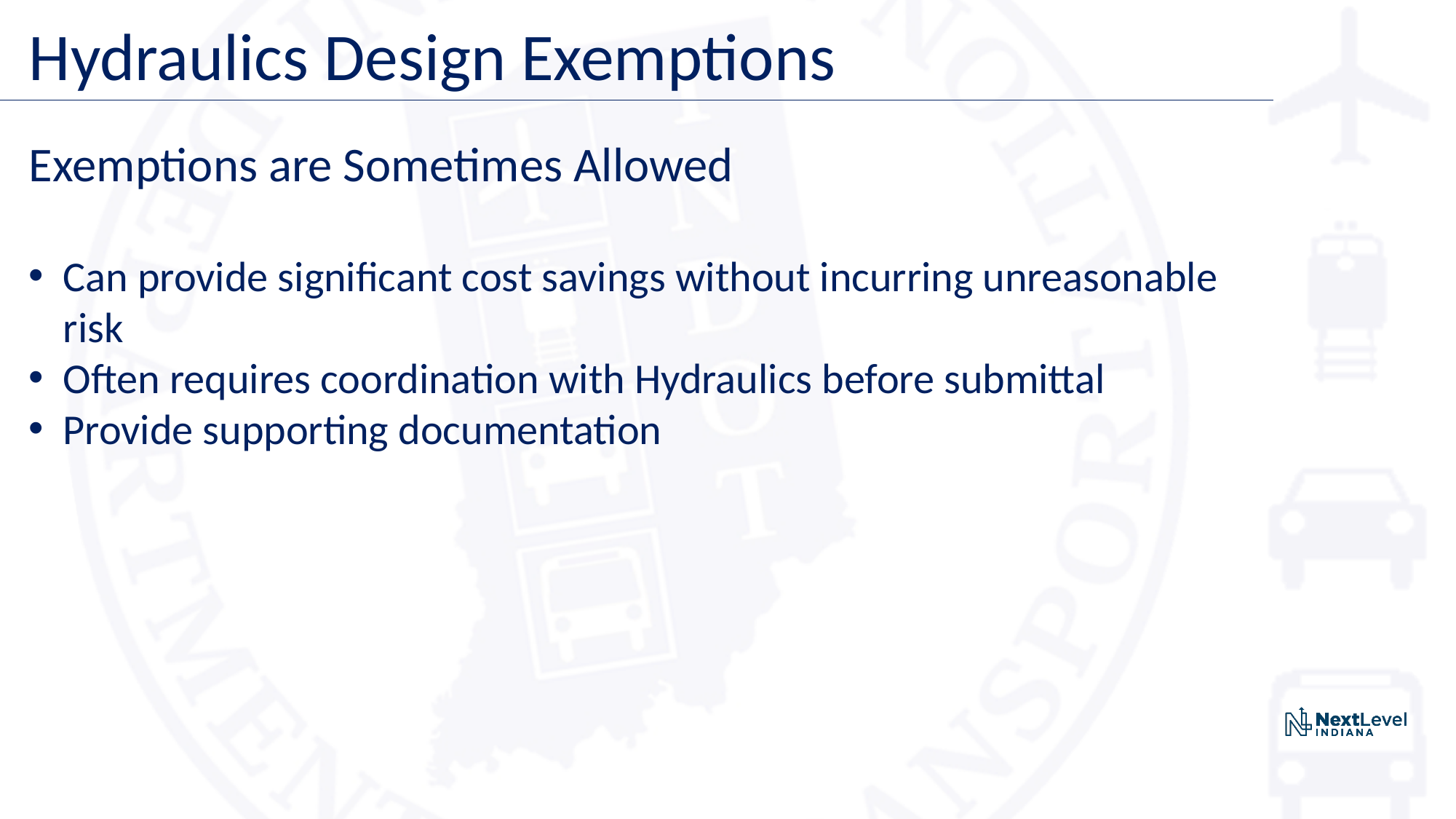

# Hydraulics Design Exemptions
Exemptions are Sometimes Allowed

Can provide significant cost savings without incurring unreasonable risk
Often requires coordination with Hydraulics before submittal
Provide supporting documentation